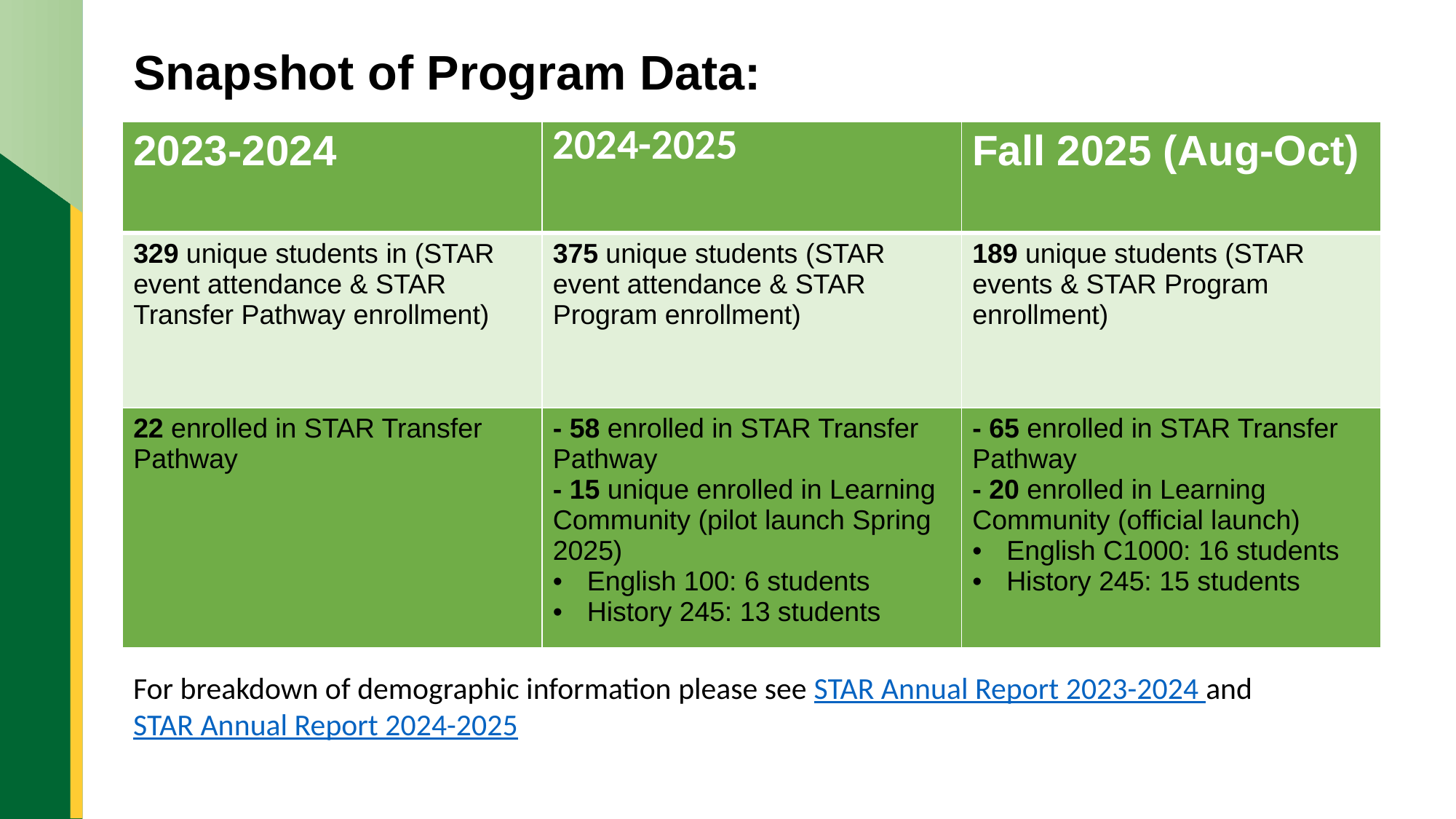

Snapshot of Program Data:

| 2023-2024 | 2024-2025 | Fall 2025 (Aug-Oct) |
| --- | --- | --- |
| 329 unique students in (STAR event attendance & STAR Transfer Pathway enrollment) | 375 unique students (STAR event attendance & STAR Program enrollment) | 189 unique students (STAR events & STAR Program enrollment) |
| 22 enrolled in STAR Transfer Pathway | - 58 enrolled in STAR Transfer Pathway - 15 unique enrolled in Learning Community (pilot launch Spring 2025) English 100: 6 students History 245: 13 students | - 65 enrolled in STAR Transfer Pathway - 20 enrolled in Learning Community (official launch) English C1000: 16 students History 245: 15 students |

For breakdown of demographic information please see STAR Annual Report 2023-2024 and STAR Annual Report 2024-2025